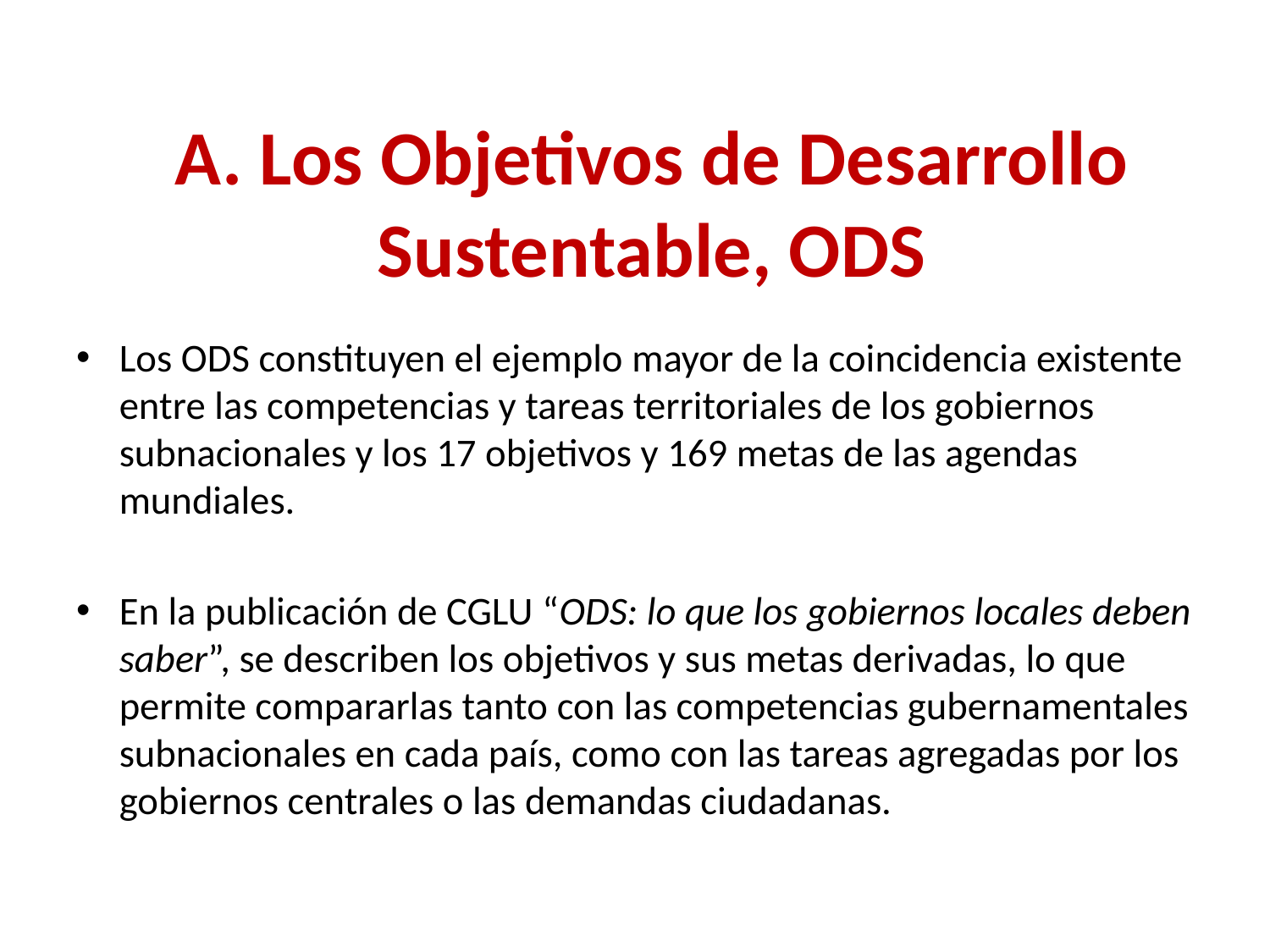

# A. Los Objetivos de Desarrollo Sustentable, ODS
Los ODS constituyen el ejemplo mayor de la coincidencia existente entre las competencias y tareas territoriales de los gobiernos subnacionales y los 17 objetivos y 169 metas de las agendas mundiales.

En la publicación de CGLU “ODS: lo que los gobiernos locales deben saber”, se describen los objetivos y sus metas derivadas, lo que permite compararlas tanto con las competencias gubernamentales subnacionales en cada país, como con las tareas agregadas por los gobiernos centrales o las demandas ciudadanas.